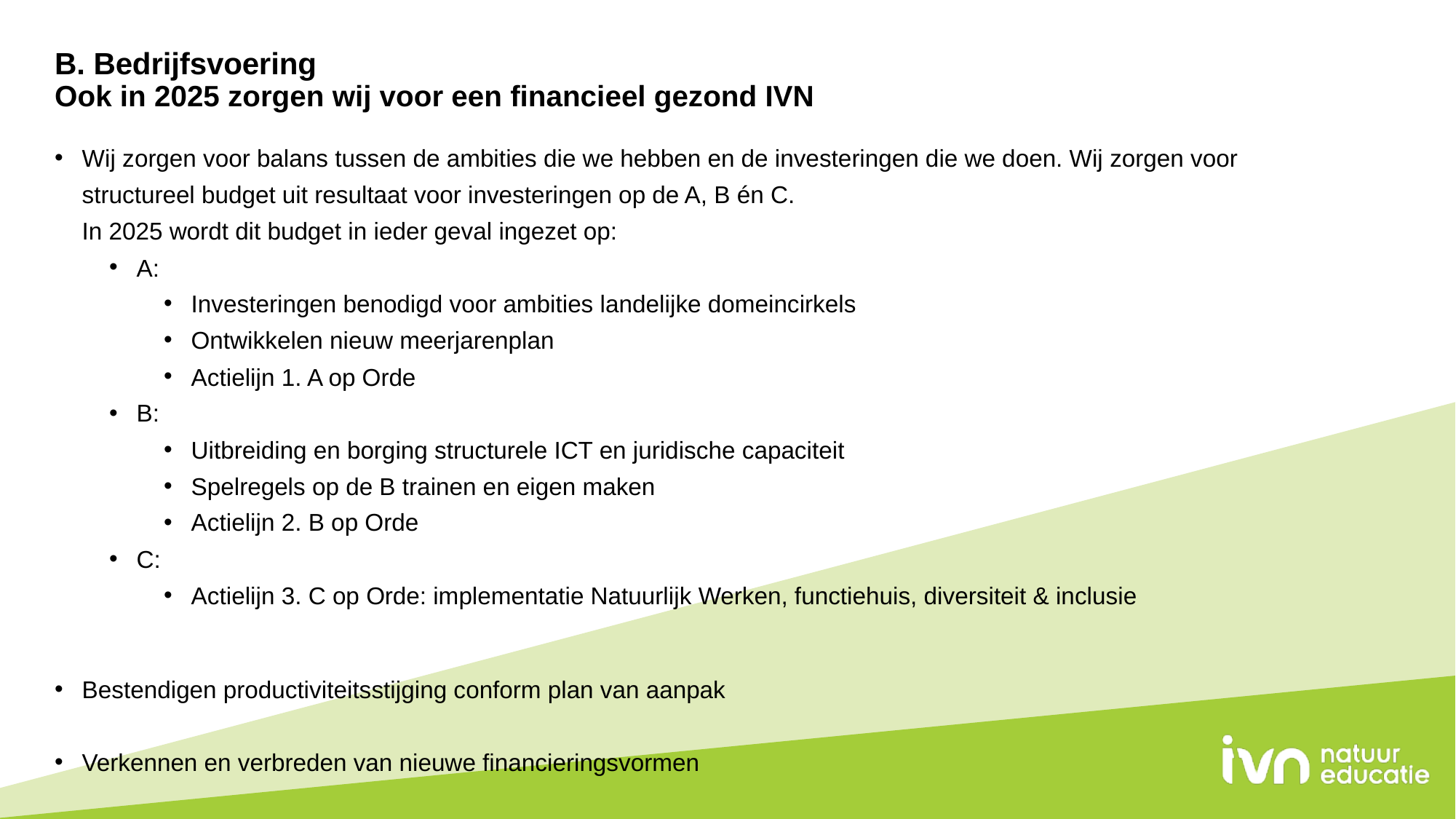

# B. Bedrijfsvoering Ook in 2025 zorgen wij voor een financieel gezond IVN
Wij zorgen voor balans tussen de ambities die we hebben en de investeringen die we doen. Wij zorgen voor structureel budget uit resultaat voor investeringen op de A, B én C.
In 2025 wordt dit budget in ieder geval ingezet op:
A:
Investeringen benodigd voor ambities landelijke domeincirkels
Ontwikkelen nieuw meerjarenplan
Actielijn 1. A op Orde
B:
Uitbreiding en borging structurele ICT en juridische capaciteit
Spelregels op de B trainen en eigen maken
Actielijn 2. B op Orde
C:
Actielijn 3. C op Orde: implementatie Natuurlijk Werken, functiehuis, diversiteit & inclusie

Bestendigen productiviteitsstijging conform plan van aanpak

Verkennen en verbreden van nieuwe financieringsvormen